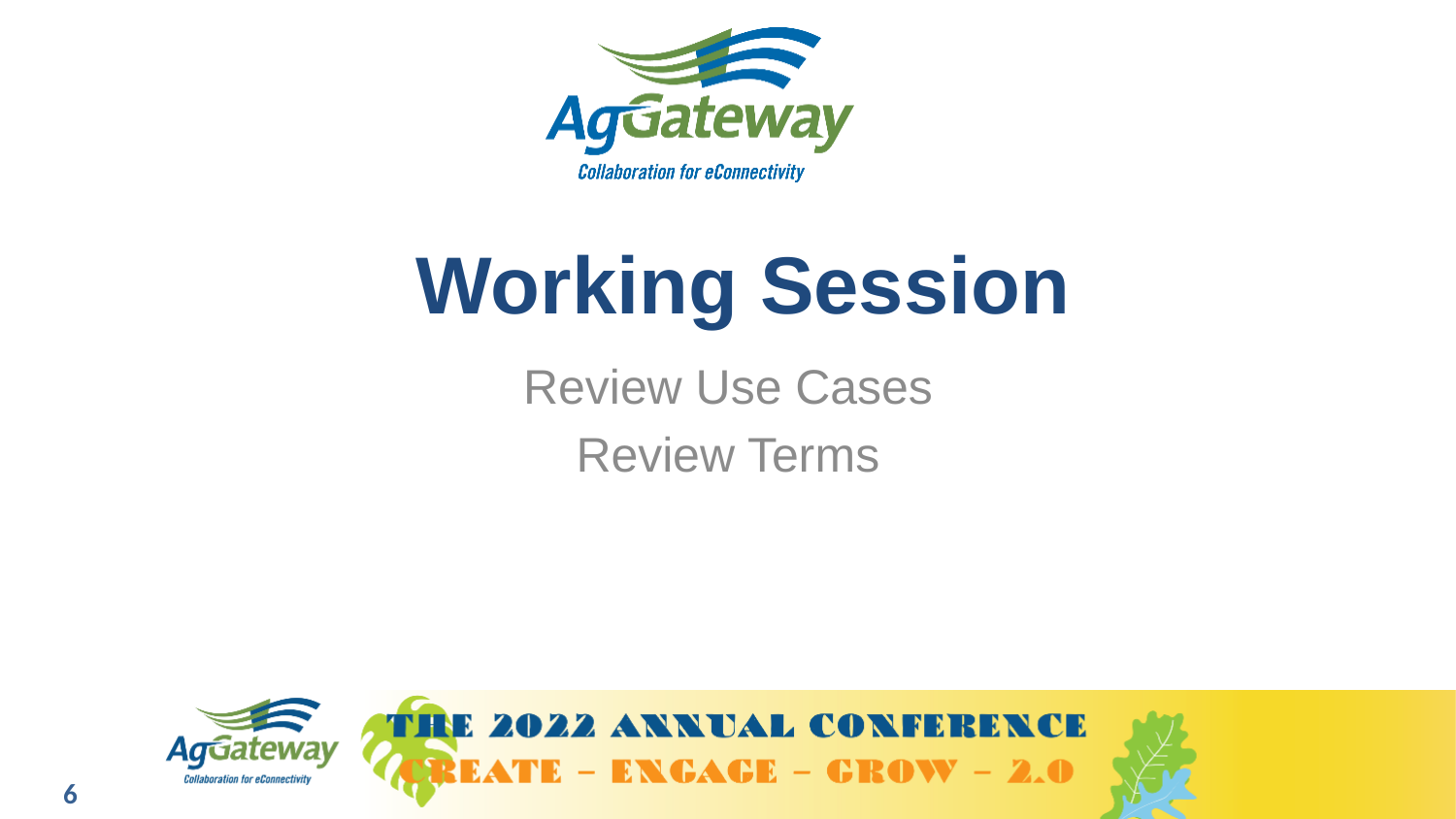

# Working Session
Review Use Cases
Review Terms
6